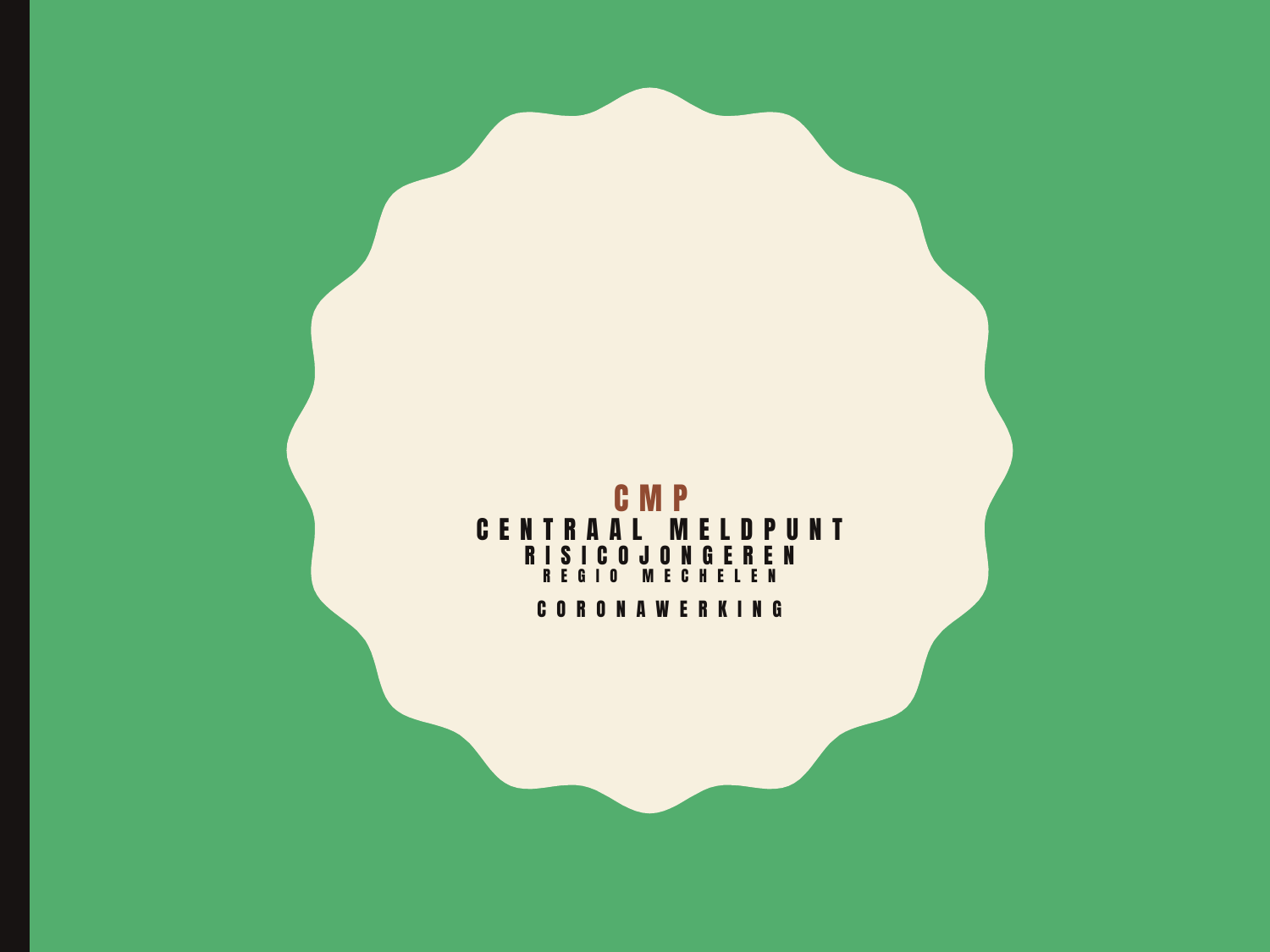

# CMP Centraal meldpunt risicojongeren Regio Mechelen coronawerking